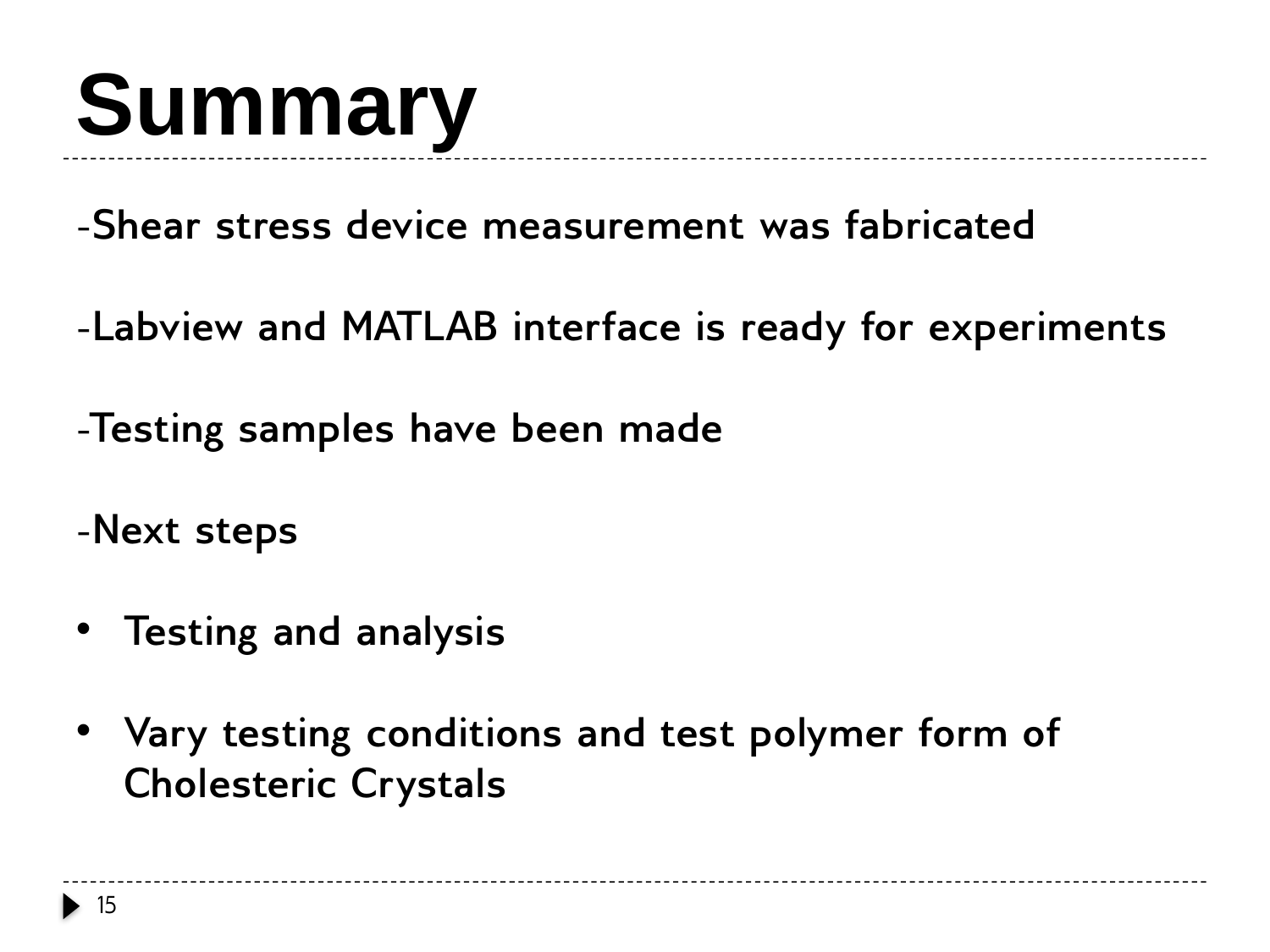

# Summary
-Shear stress device measurement was fabricated

-Labview and MATLAB interface is ready for experiments

-Testing samples have been made

-Next steps

Testing and analysis

Vary testing conditions and test polymer form of Cholesteric Crystals

15